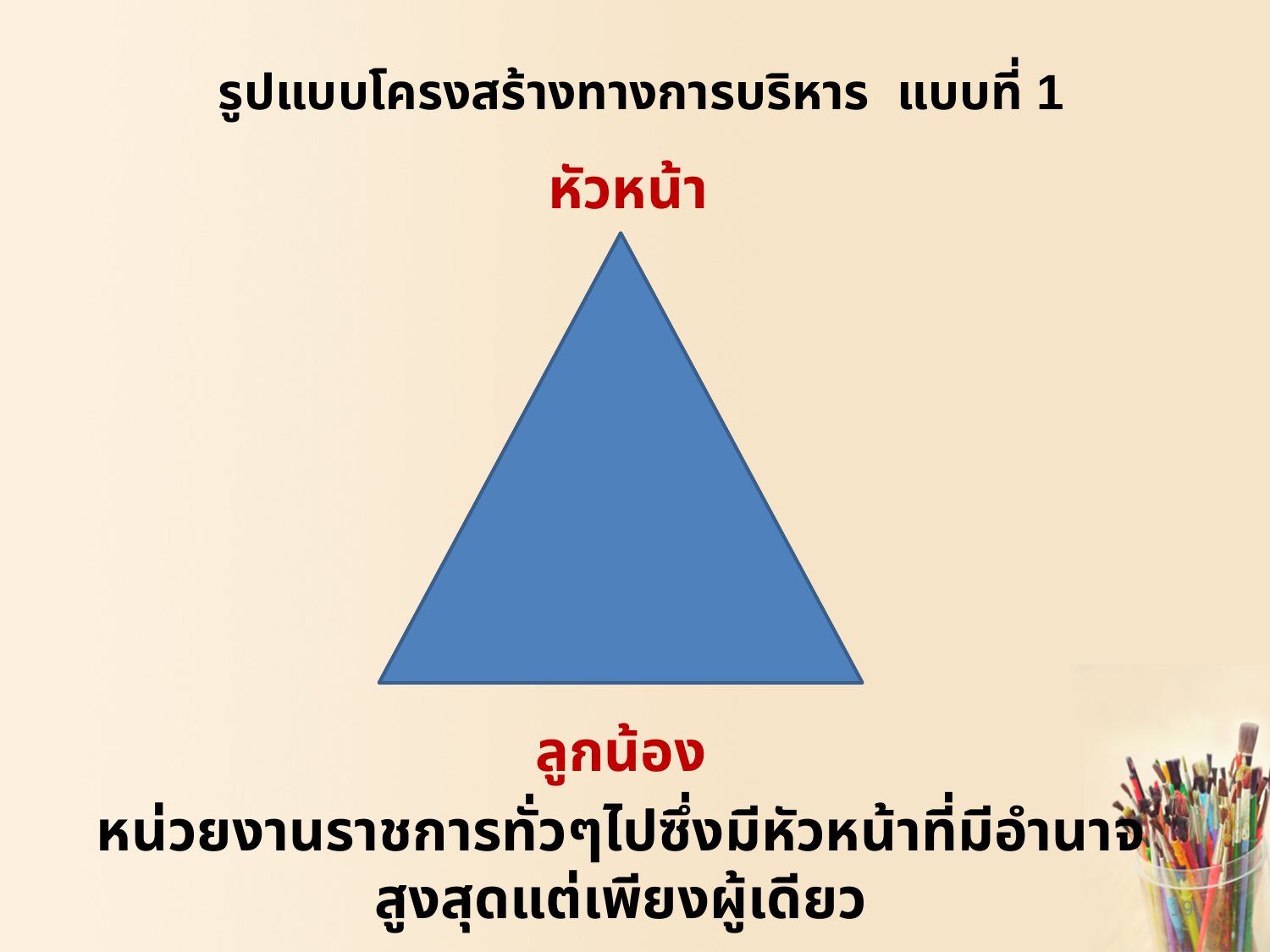

# รูปแบบโครงสร้างทางการบริหาร  แบบที่ 1
 หัวหน้า

ลูกน้อง
หน่วยงานราชการทั่วๆไปซึ่งมีหัวหน้าที่มีอำนาจสูงสุดแต่เพียงผู้เดียว

19